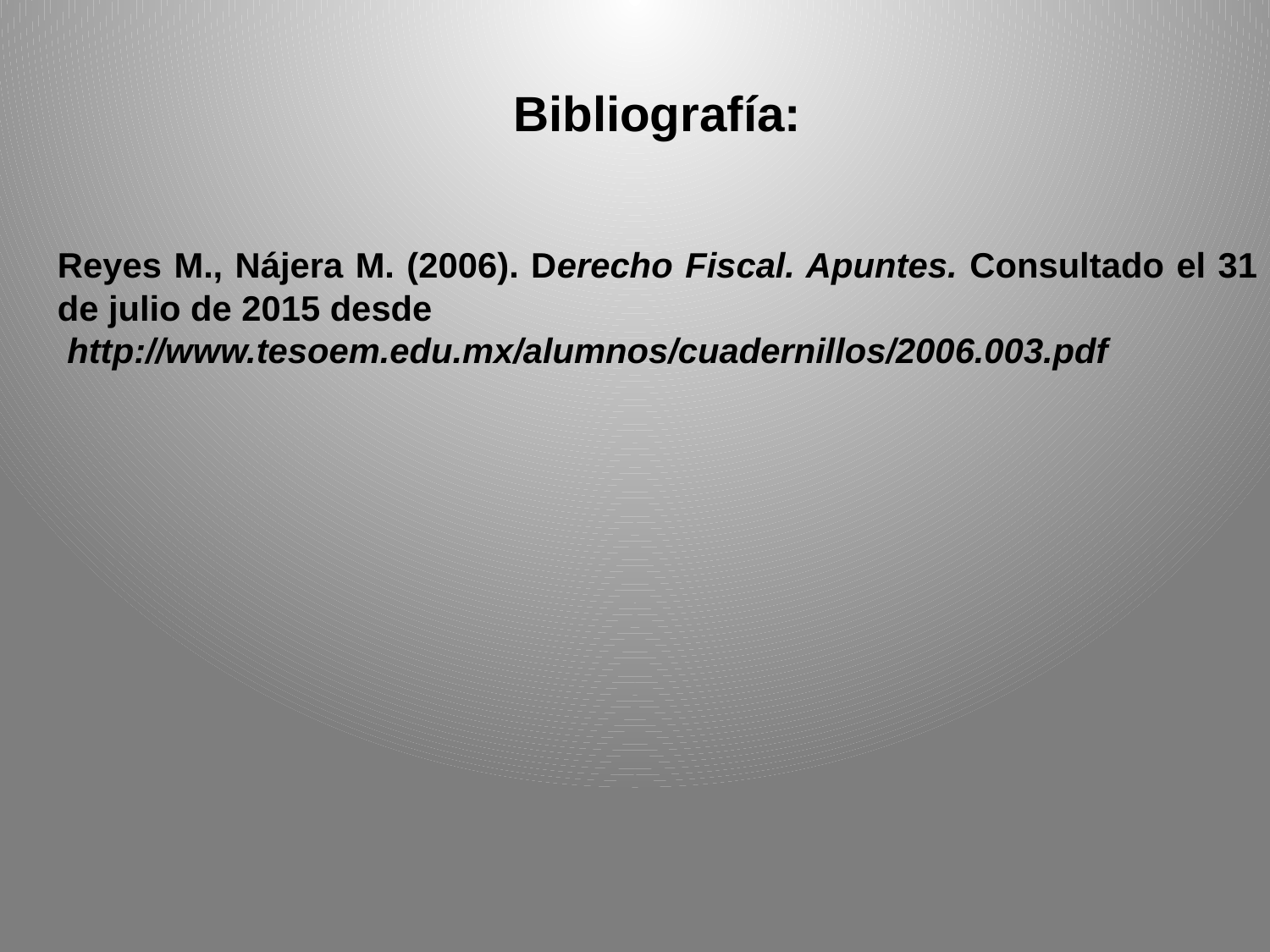

Bibliografía:

Reyes M., Nájera M. (2006). Derecho Fiscal. Apuntes. Consultado el 31 de julio de 2015 desde
 http://www.tesoem.edu.mx/alumnos/cuadernillos/2006.003.pdf